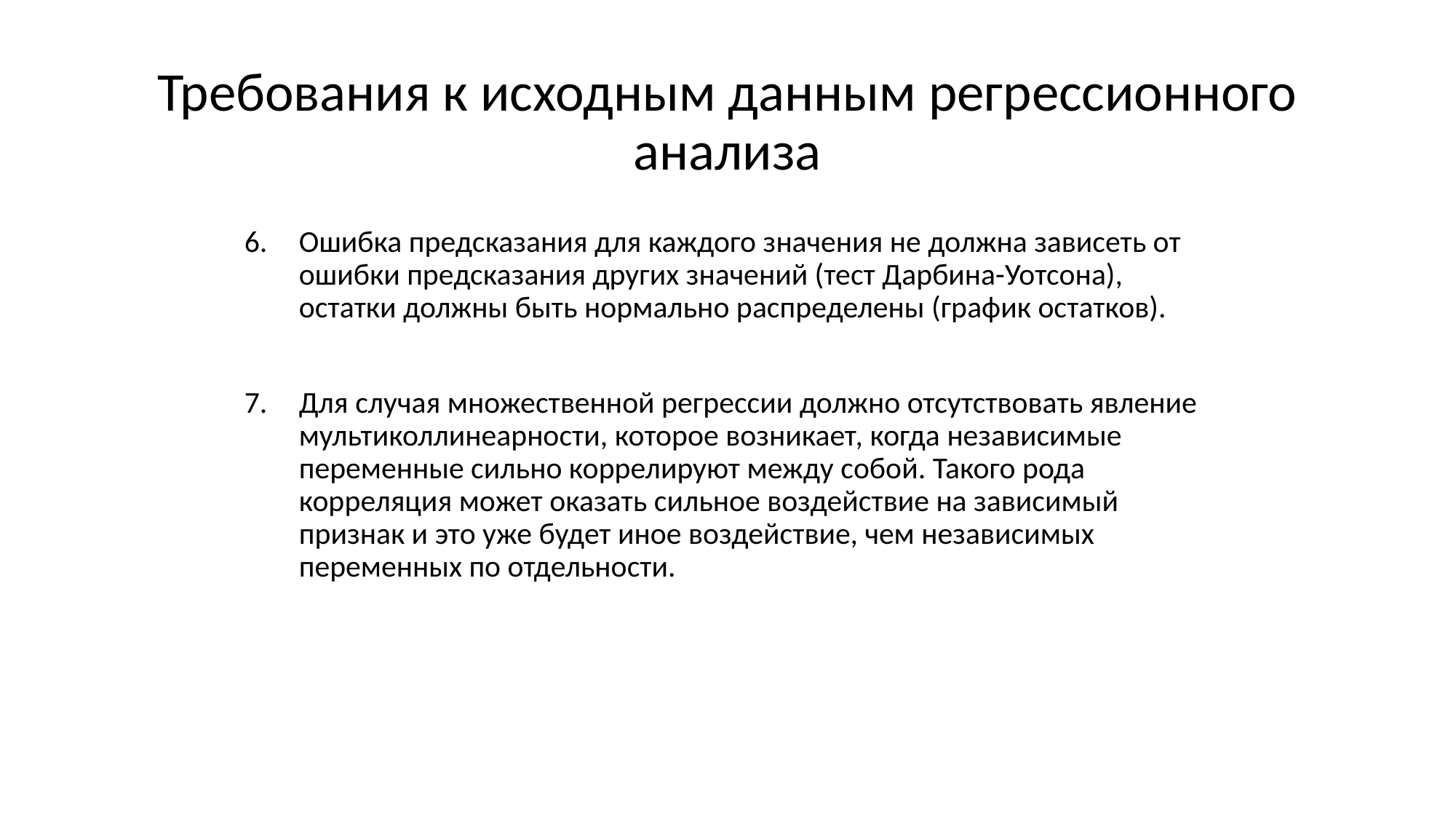

# Требования к исходным данным регрессионного анализа
Ошибка предсказания для каждого значения не должна зависеть от ошибки предсказания других значений (тест Дарбина-Уотсона), остатки должны быть нормально распределены (график остатков).

Для случая множественной регрессии должно отсутствовать явление мультиколлинеарности, которое возникает, когда независимые переменные сильно коррелируют между собой. Такого рода корреляция может оказать сильное воздействие на зависимый признак и это уже будет иное воздействие, чем независимых переменных по отдельности.